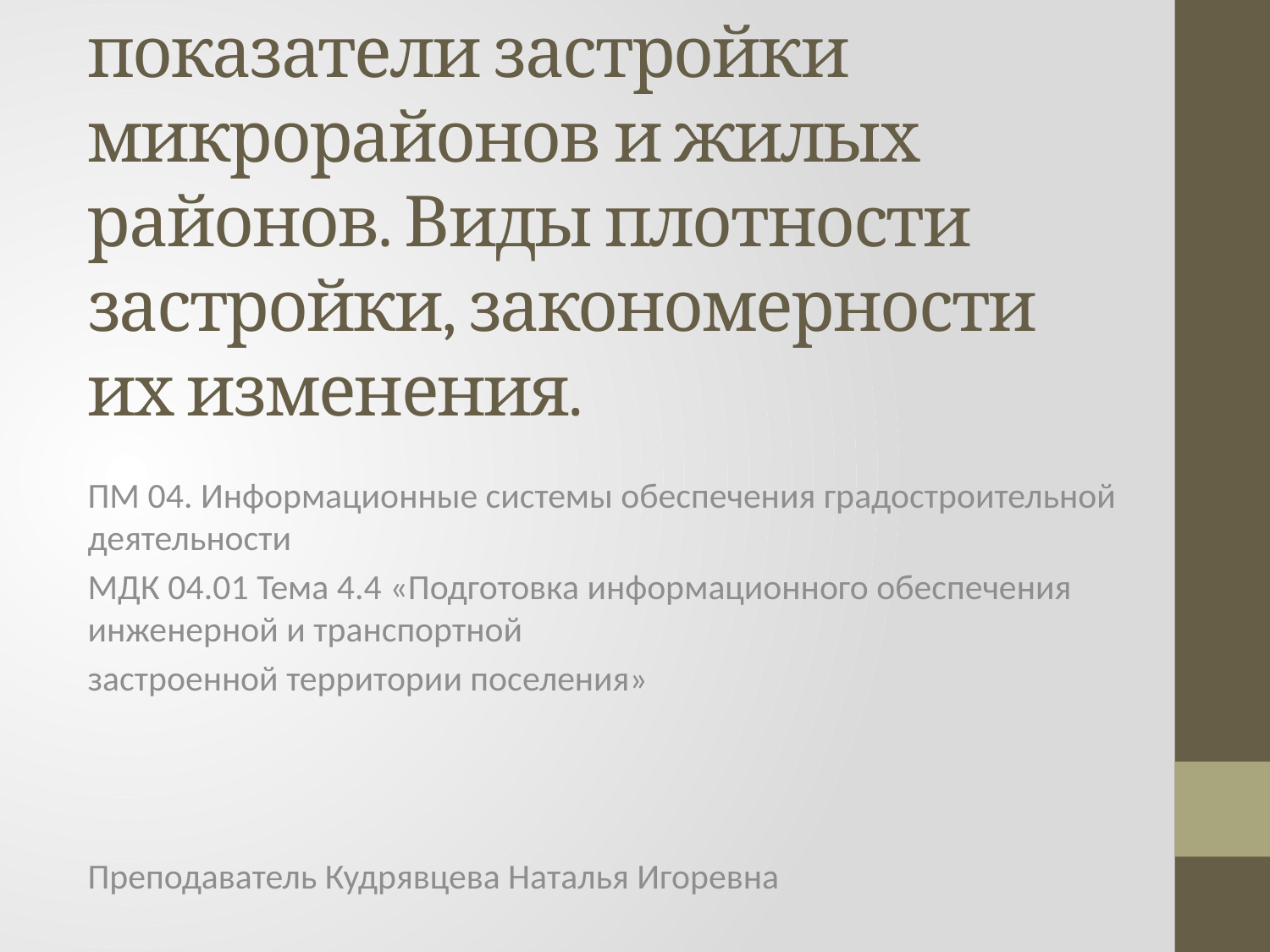

# Технико-экономические показатели застройки микрорайонов и жилых районов. Виды плотности застройки, закономерности их изменения.
ПМ 04. Информационные системы обеспечения градостроительной деятельности
МДК 04.01 Тема 4.4 «Подготовка информационного обеспечения инженерной и транспортной
застроенной территории поселения»

Преподаватель Кудрявцева Наталья Игоревна